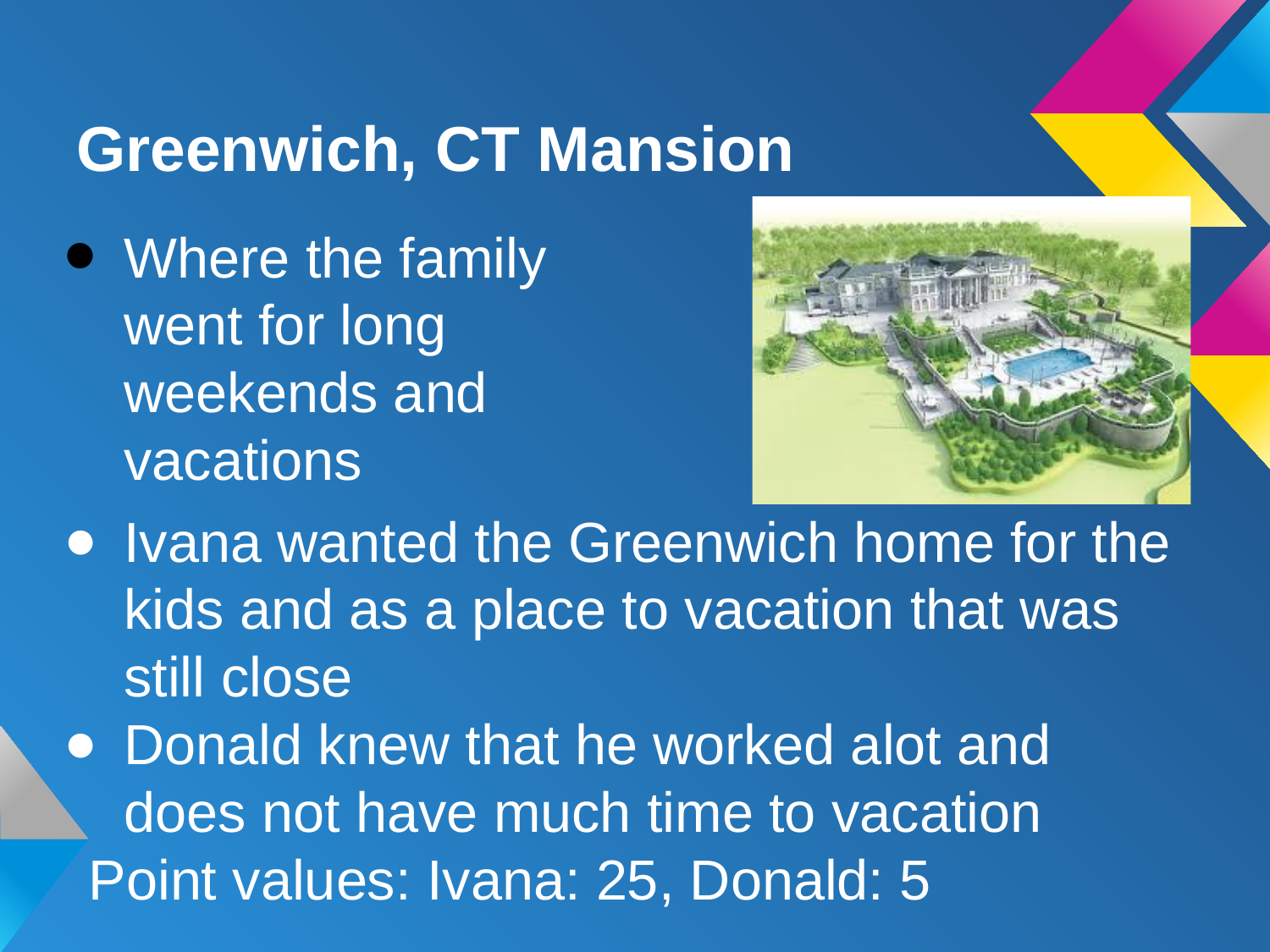

# Greenwich, CT Mansion

Where the family went for long weekends and vacations
Ivana wanted the Greenwich home for the kids and as a place to vacation that was still close
Donald knew that he worked alot and does not have much time to vacation
Point values: Ivana: 25, Donald: 5